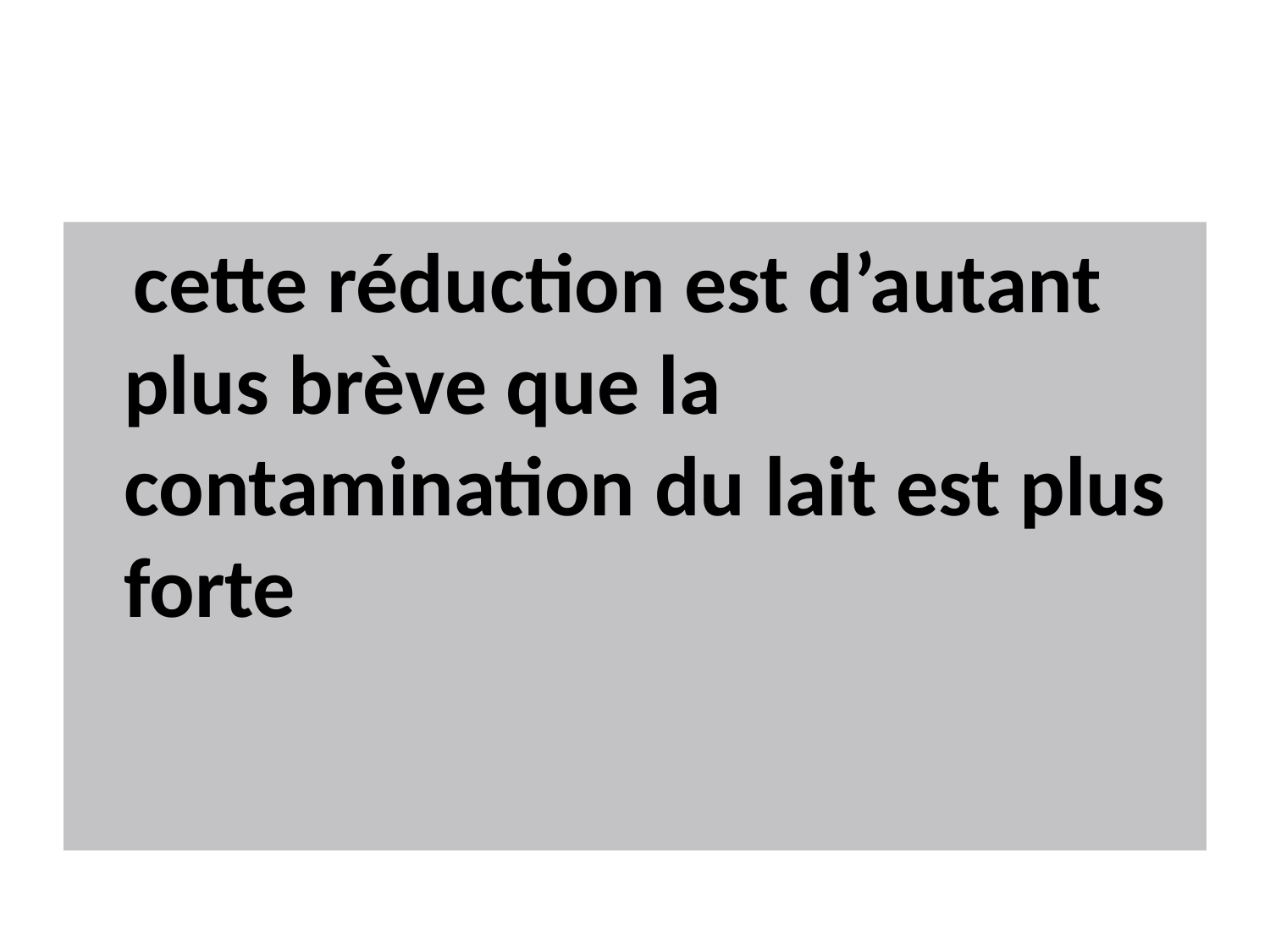

#
   cette réduction est d’autant plus brève que la contamination du lait est plus forte